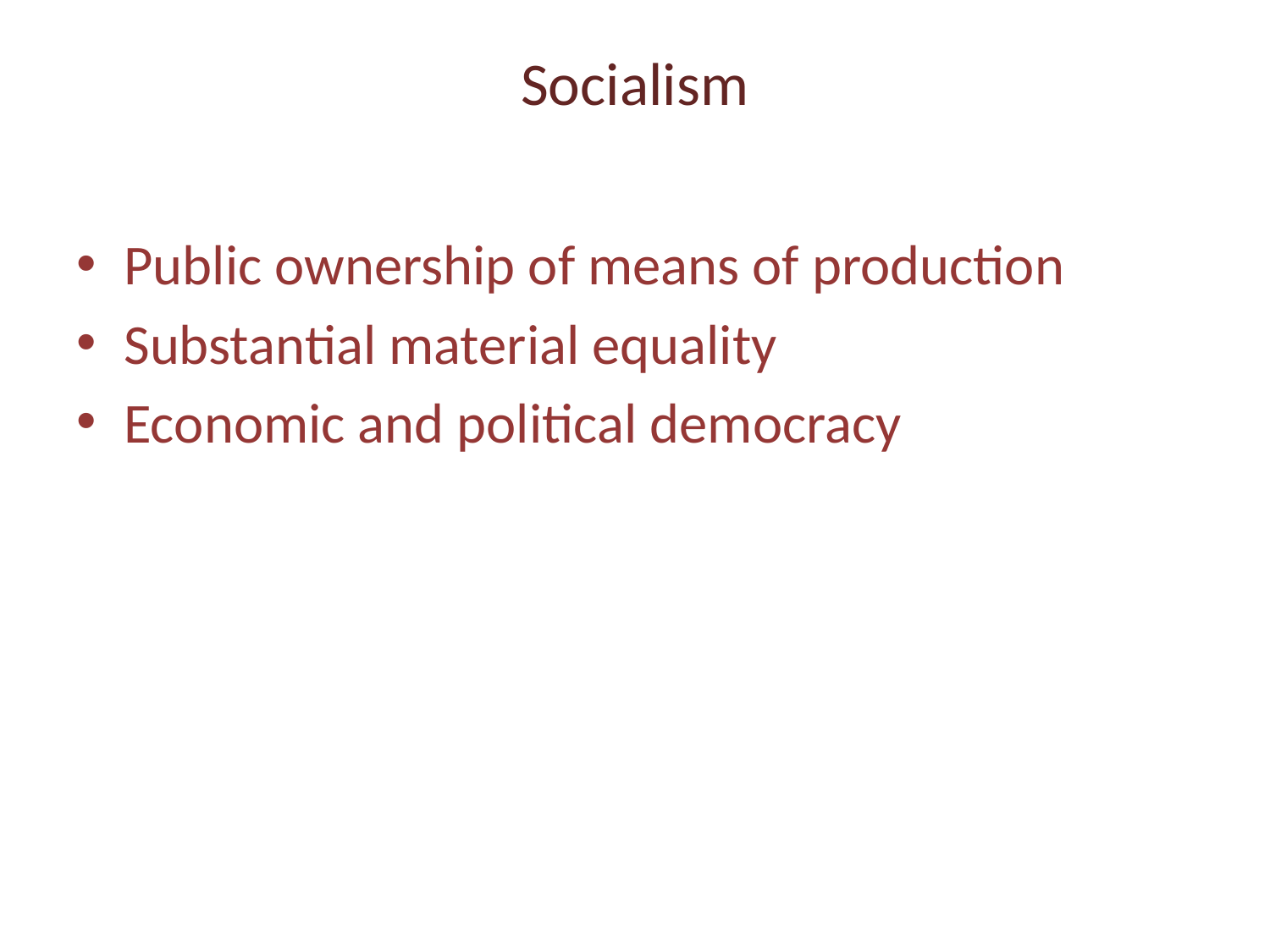

# Socialism
Public ownership of means of production
Substantial material equality
Economic and political democracy